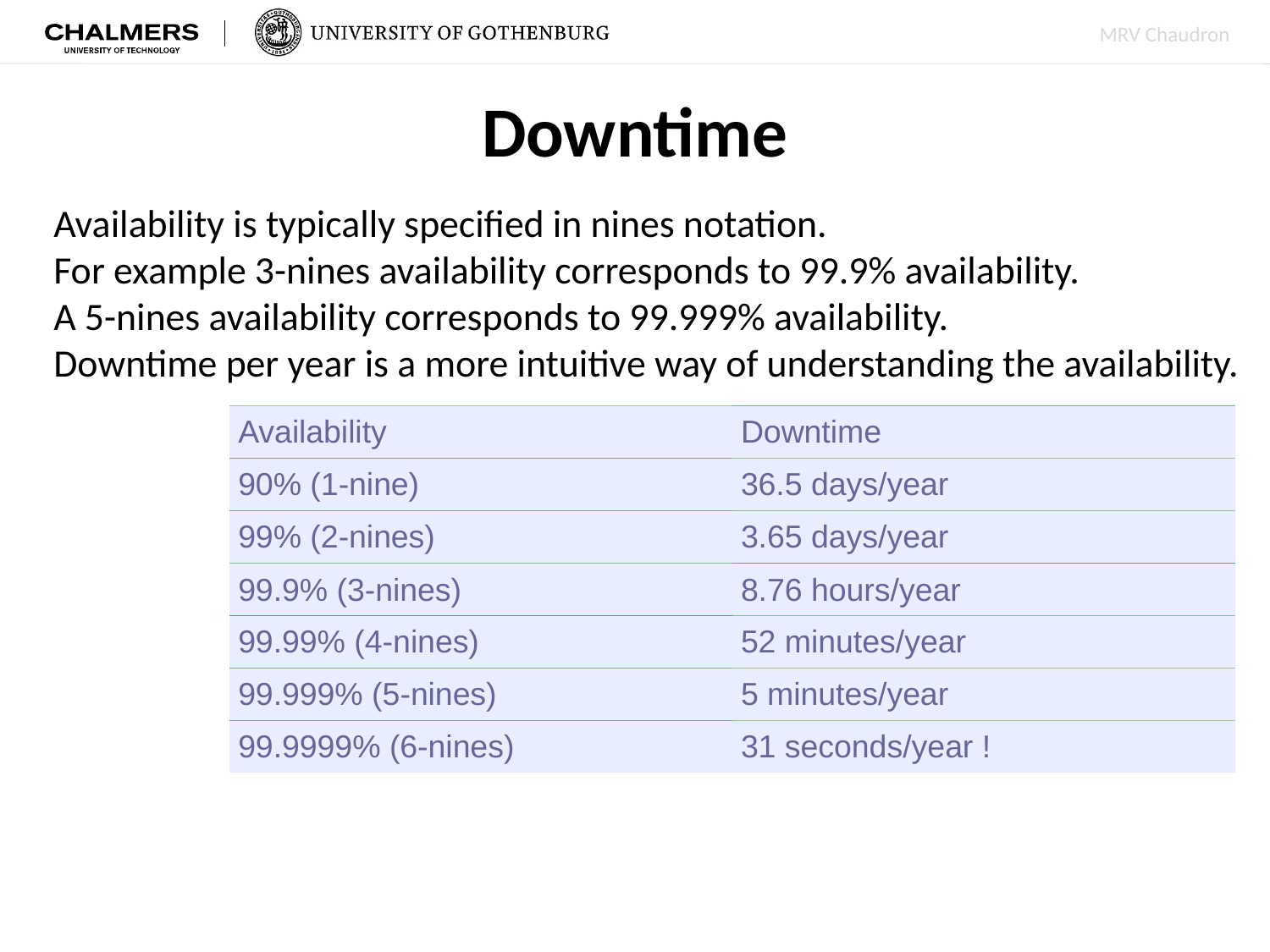

# Downtime
Availability is typically specified in nines notation.
For example 3-nines availability corresponds to 99.9% availability.
A 5-nines availability corresponds to 99.999% availability.
Downtime per year is a more intuitive way of understanding the availability.
| Availability | Downtime |
| --- | --- |
| 90% (1-nine) | 36.5 days/year |
| 99% (2-nines) | 3.65 days/year |
| 99.9% (3-nines) | 8.76 hours/year |
| 99.99% (4-nines) | 52 minutes/year |
| 99.999% (5-nines) | 5 minutes/year |
| 99.9999% (6-nines) | 31 seconds/year ! |